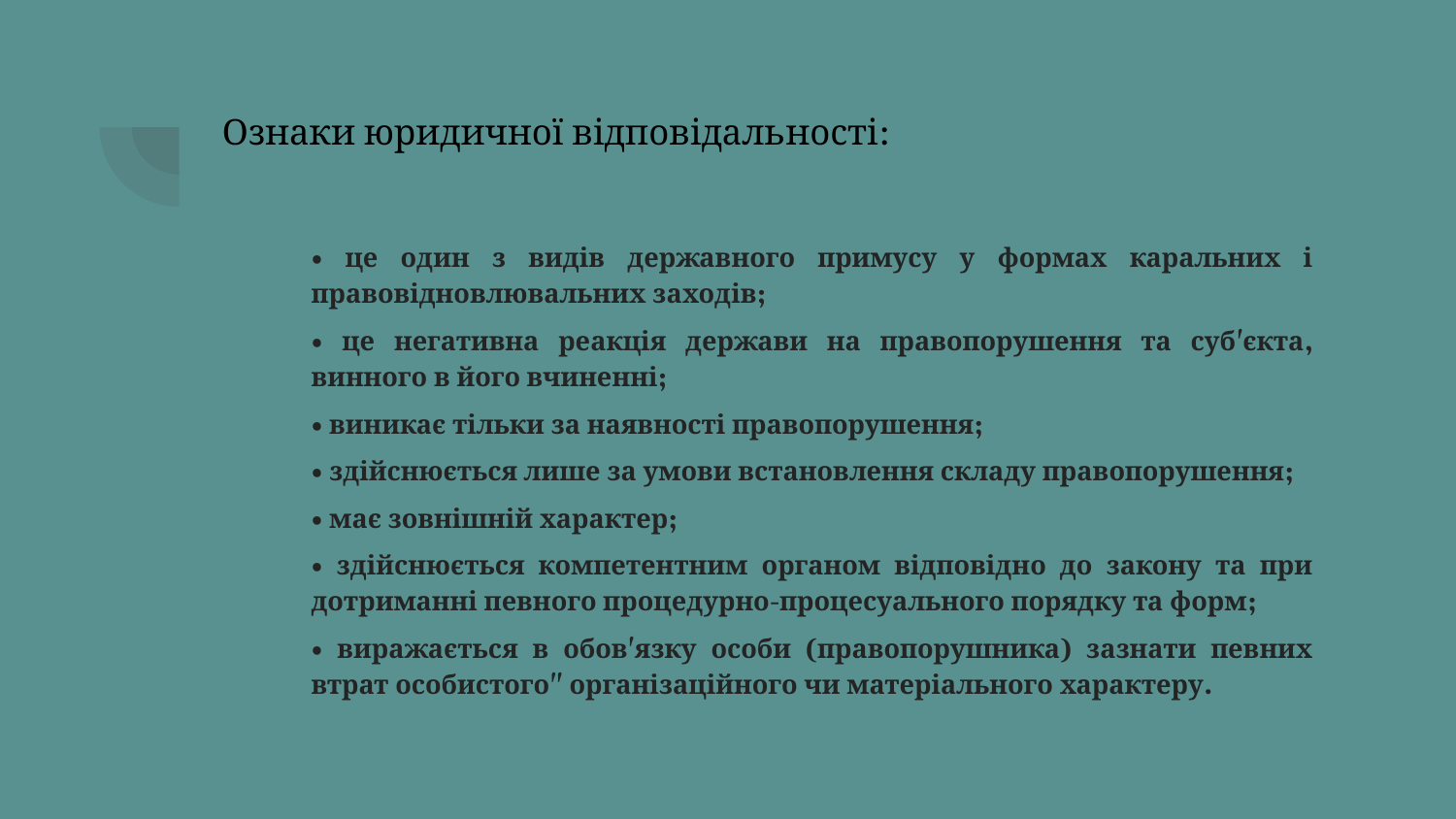

# Ознаки юридичної відповідальності:
• це один з видів державного примусу у формах каральних і правовідновлювальних заходів;
• це негативна реакція держави на правопорушення та суб'єкта, винного в його вчиненні;
• виникає тільки за наявності правопорушення;
• здійснюється лише за умови встановлення складу правопорушення;
• має зовнішній характер;
• здійснюється компетентним органом відповідно до закону та при дотриманні певного процедурно-процесуального порядку та форм;
• виражається в обов'язку особи (правопорушника) зазнати певних втрат особистого" організаційного чи матеріального характеру.